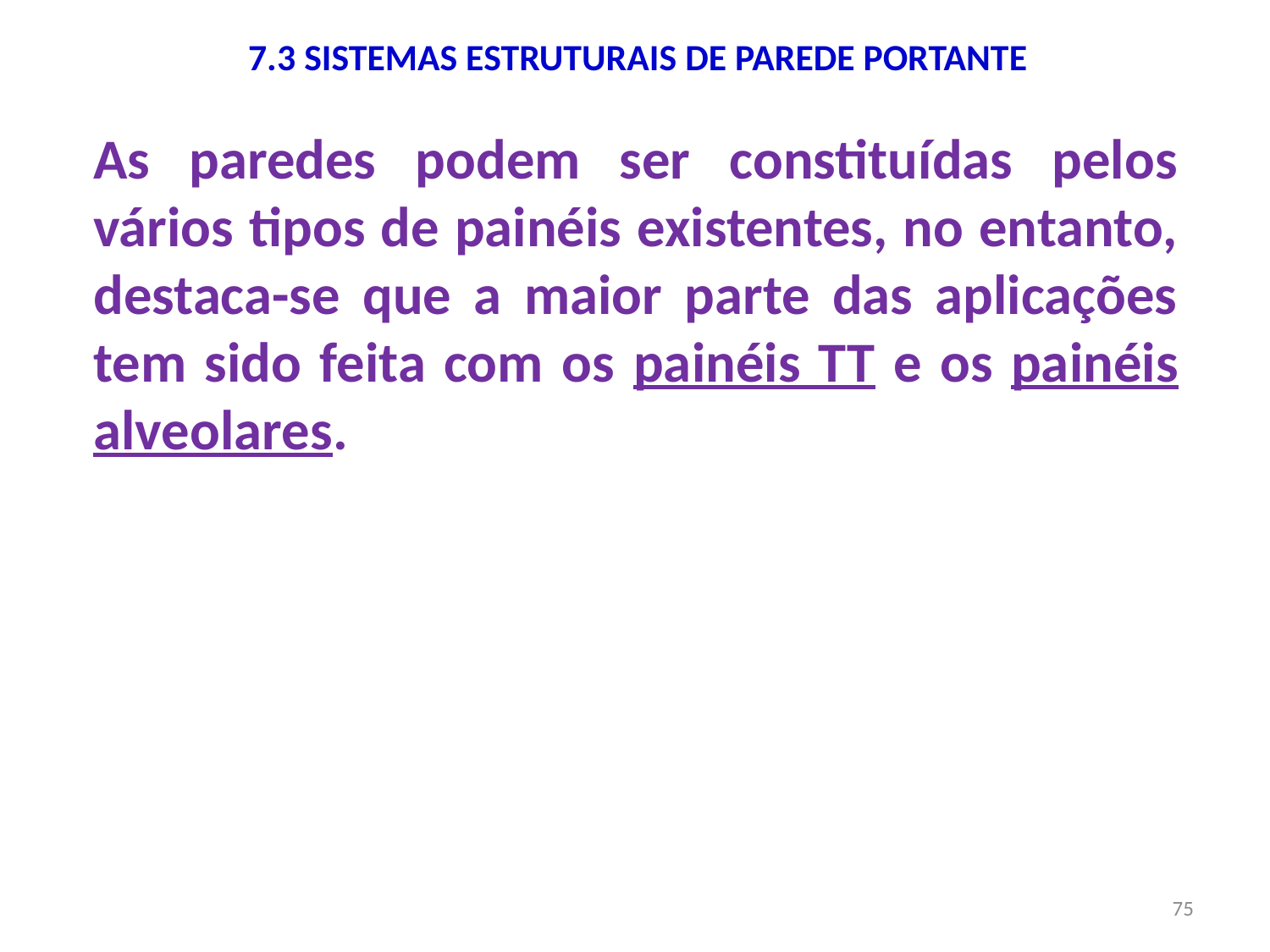

7.3 SISTEMAS ESTRUTURAIS DE PAREDE PORTANTE
As paredes podem ser constituídas pelos vários tipos de painéis existentes, no entanto, destaca-se que a maior parte das aplicações tem sido feita com os painéis TT e os painéis alveolares.
75